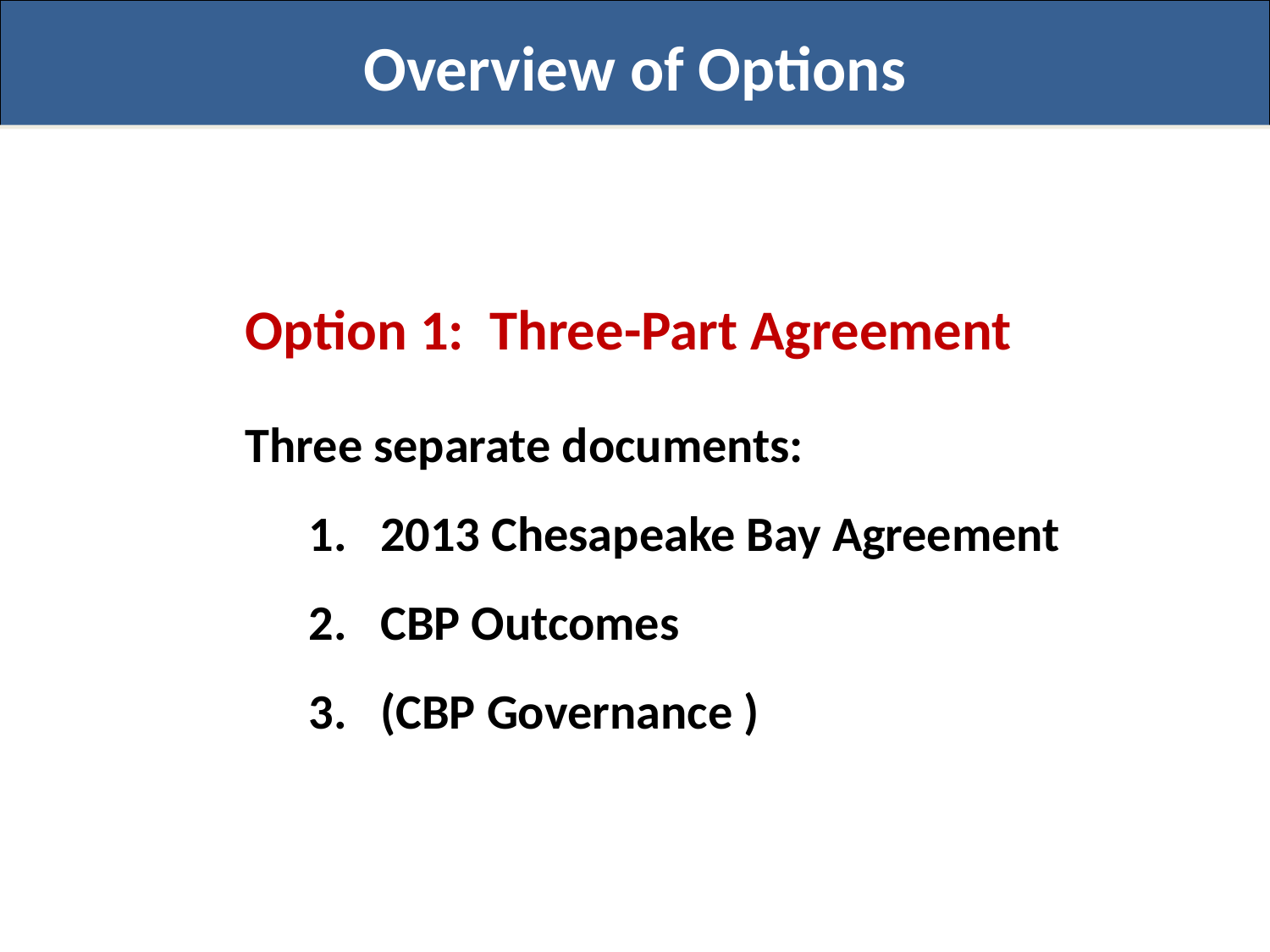

Overview of Options
Option 1:  Three-Part Agreement

Three separate documents:
1.   2013 Chesapeake Bay Agreement
CBP Outcomes
(CBP Governance )